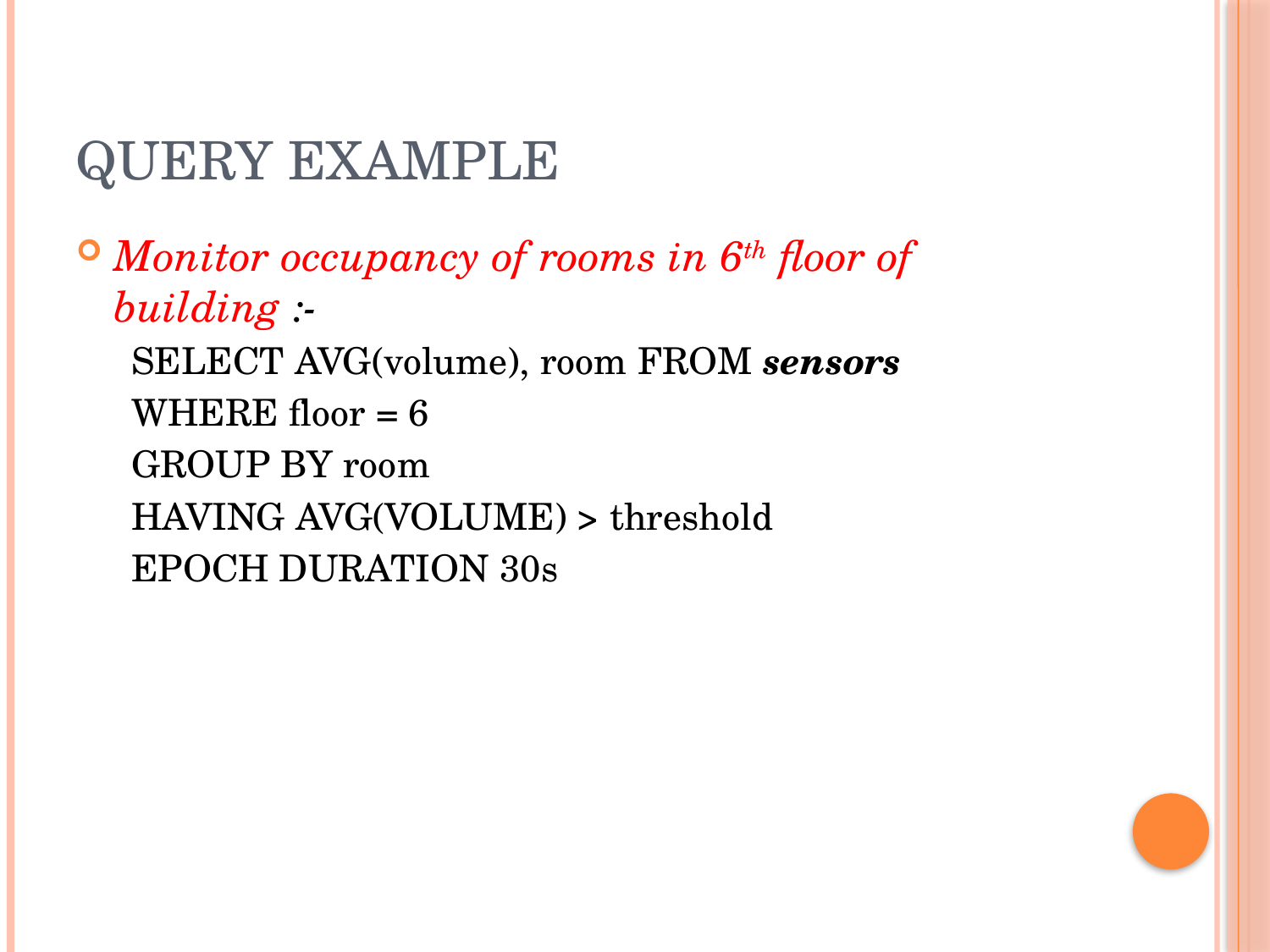

# Query example
Monitor occupancy of rooms in 6th floor of building :-
SELECT AVG(volume), room FROM sensors
WHERE floor = 6
GROUP BY room
HAVING AVG(VOLUME) > threshold
EPOCH DURATION 30s